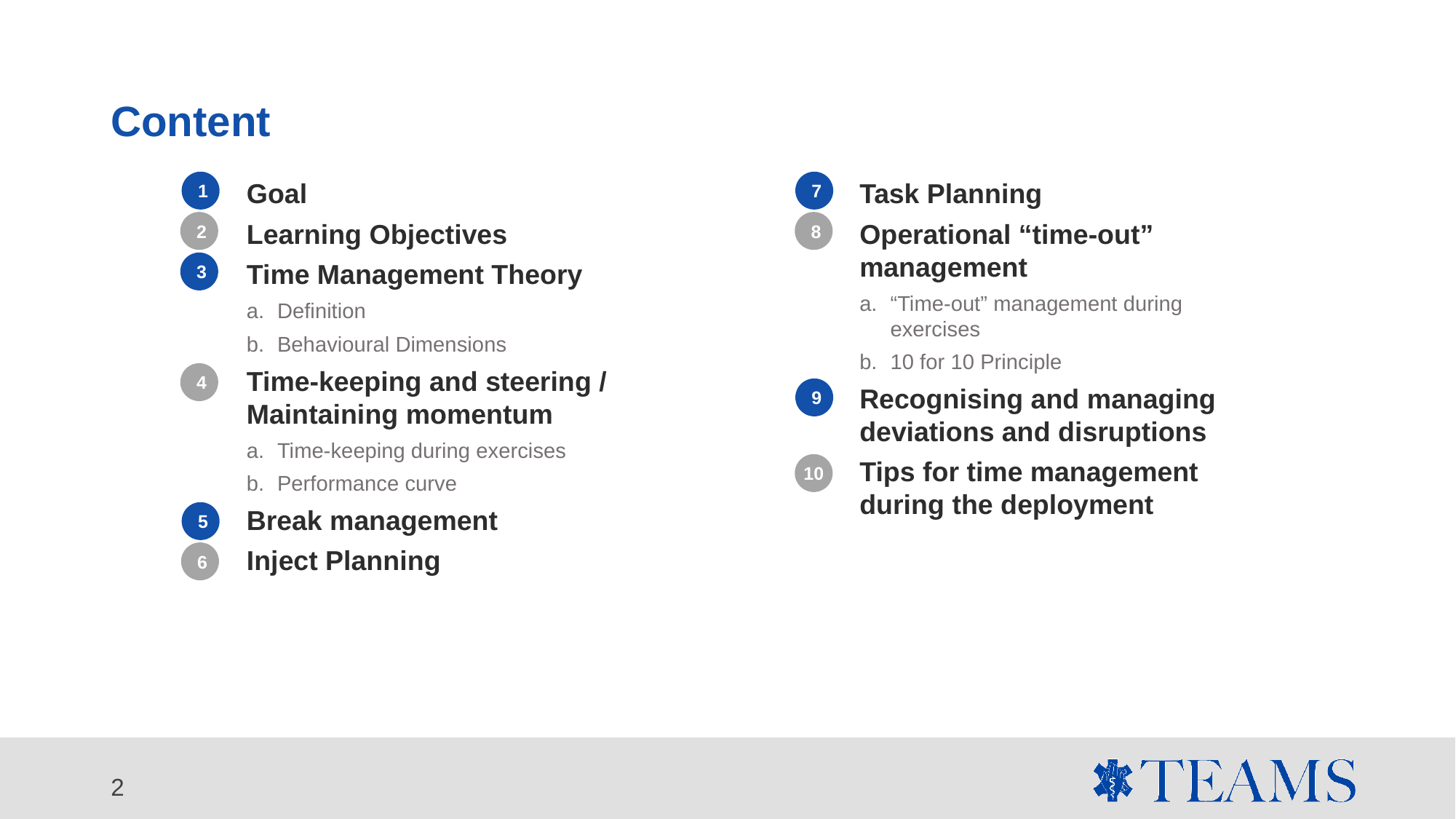

# Content
Goal
Learning Objectives
Time Management Theory
Definition
Behavioural Dimensions
Time-keeping and steering / Maintaining momentum
Time-keeping during exercises
Performance curve
Break management
Inject Planning

Task Planning
Operational “time-out” management
“Time-out” management during exercises
10 for 10 Principle
Recognising and managing deviations and disruptions
Tips for time management during the deployment
1
7
2
8
3
4
9

10
5
6
2